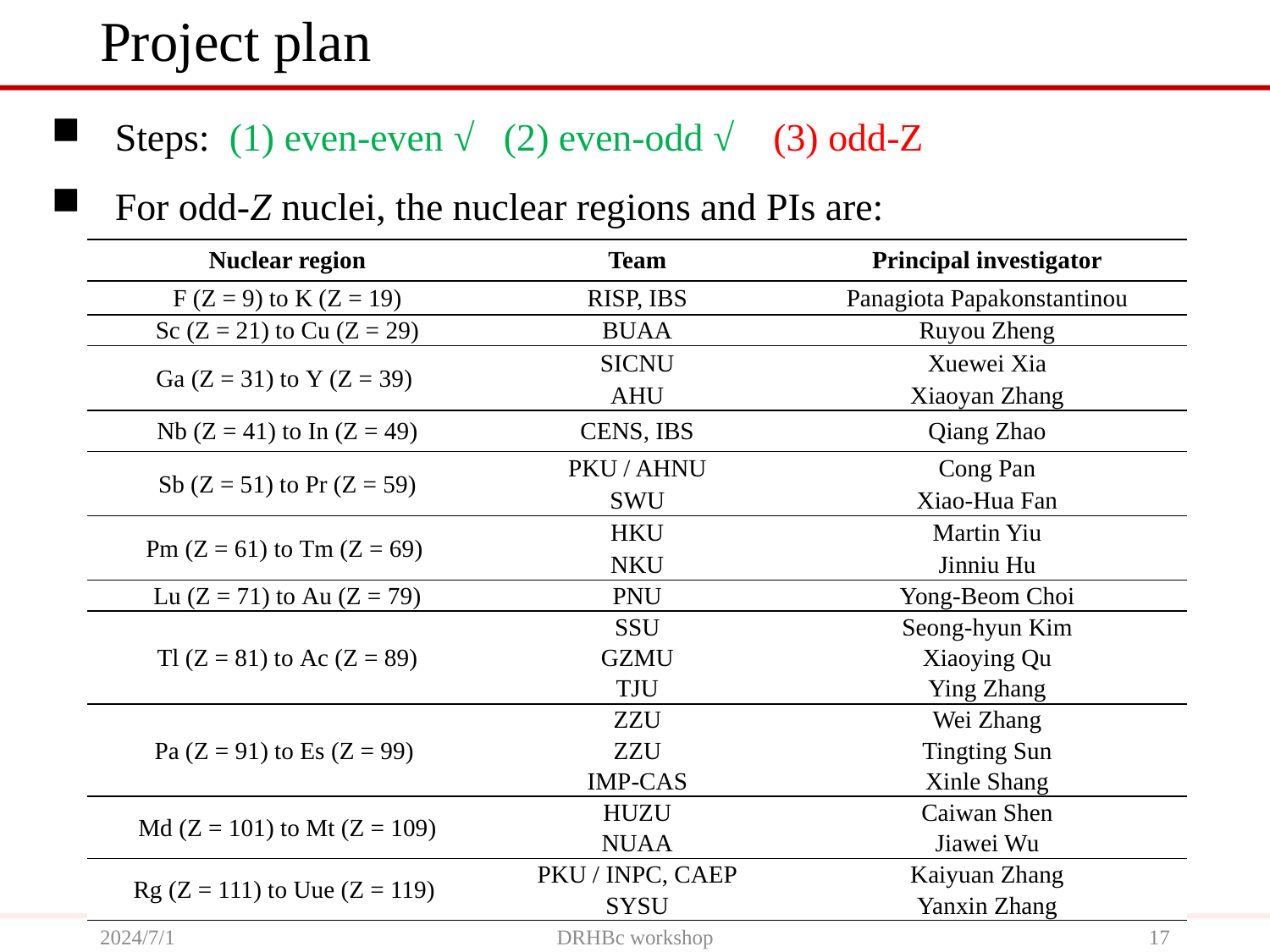

# Project plan
Steps:  (1) even-even √   (2) even-odd √    (3) odd-Z
For odd-Z nuclei, the nuclear regions and PIs are:
| Nuclear region | Team | Principal investigator |
| --- | --- | --- |
| F (Z = 9) to K (Z = 19) | RISP, IBS | Panagiota Papakonstantinou |
| Sc (Z = 21) to Cu (Z = 29) | BUAA | Ruyou Zheng |
| Ga (Z = 31) to Y (Z = 39) | SICNU | Xuewei Xia |
|  | AHU | Xiaoyan Zhang |
| Nb (Z = 41) to In (Z = 49) | CENS, IBS | Qiang Zhao |
| Sb (Z = 51) to Pr (Z = 59) | PKU / AHNU | Cong Pan |
|  | SWU | Xiao-Hua Fan |
| Pm (Z = 61) to Tm (Z = 69) | HKU | Martin Yiu |
|  | NKU | Jinniu Hu |
| Lu (Z = 71) to Au (Z = 79) | PNU | Yong-Beom Choi |
| Tl (Z = 81) to Ac (Z = 89) | SSU | Seong-hyun Kim |
|  | GZMU | Xiaoying Qu |
|  | TJU | Ying Zhang |
| Pa (Z = 91) to Es (Z = 99) | ZZU | Wei Zhang |
|  | ZZU | Tingting Sun |
|  | IMP-CAS | Xinle Shang |
| Md (Z = 101) to Mt (Z = 109) | HUZU | Caiwan Shen |
|  | NUAA | Jiawei Wu |
| Rg (Z = 111) to Uue (Z = 119) | PKU / INPC, CAEP | Kaiyuan Zhang |
|  | SYSU | Yanxin Zhang |
2024/7/1
DRHBc workshop
17